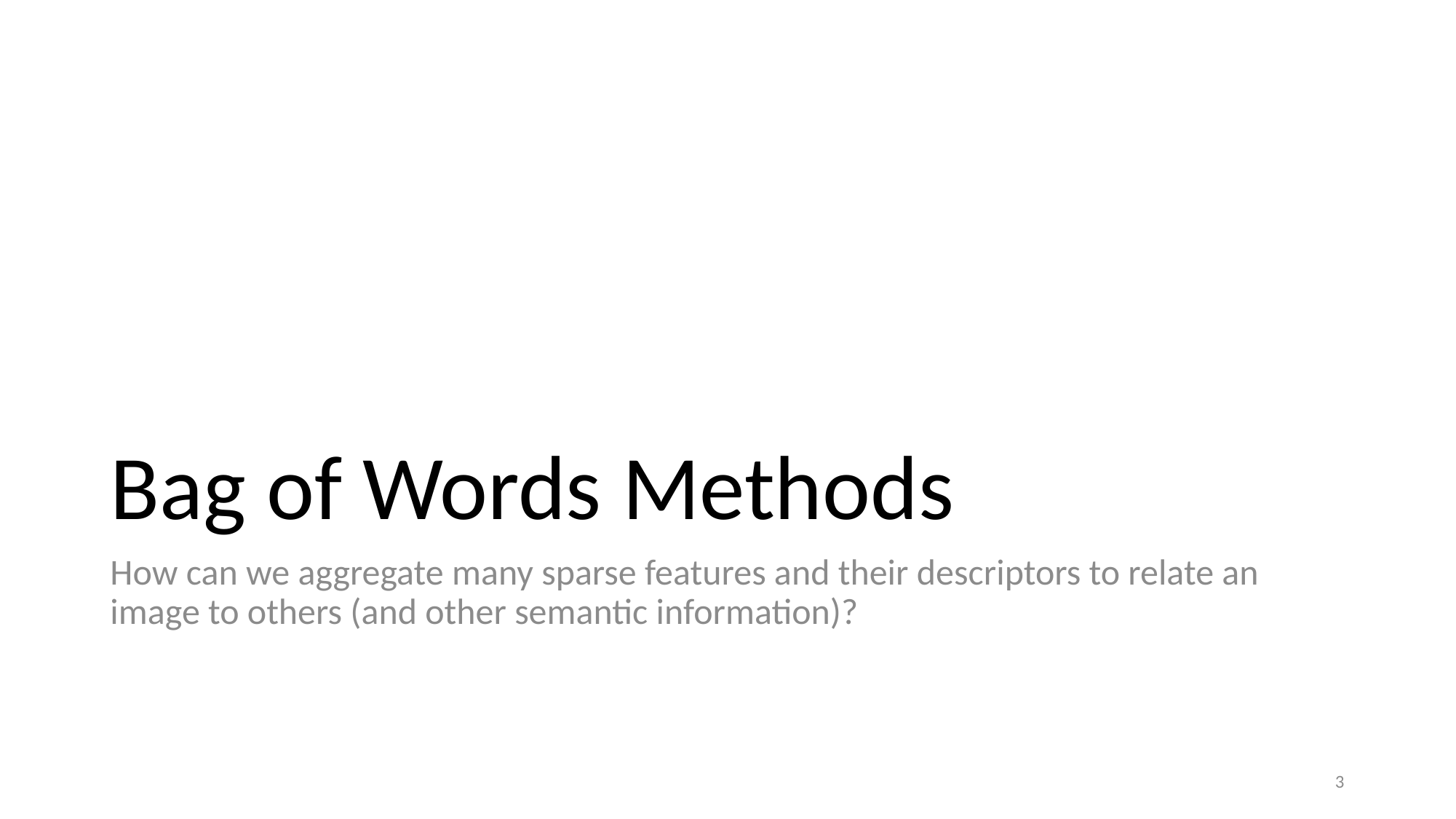

# Bag of Words Methods
How can we aggregate many sparse features and their descriptors to relate an image to others (and other semantic information)?
3